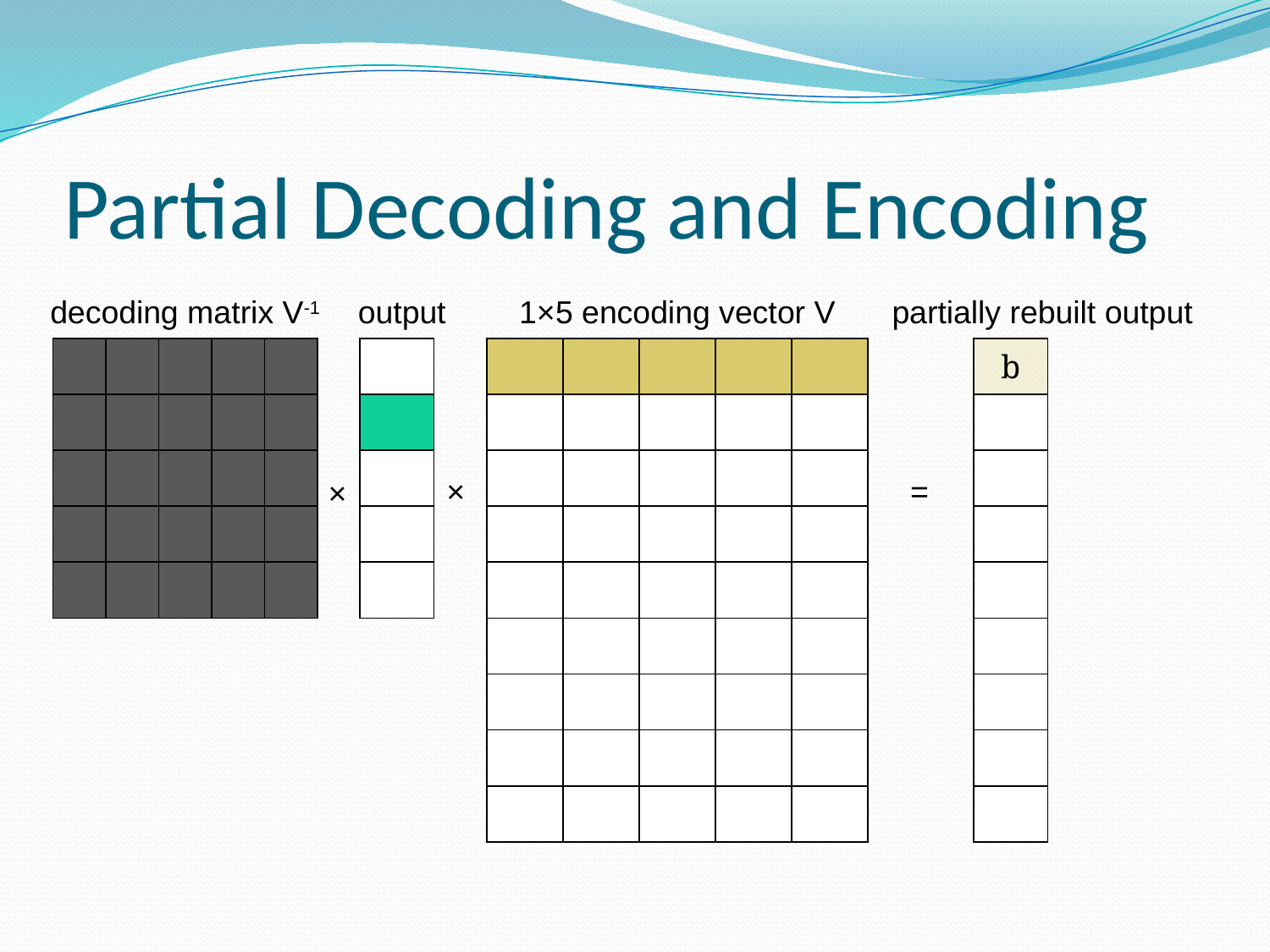

# Partial Decoding and Encoding
decoding matrix V-1
output
1×5 encoding vector V
partially rebuilt output
|  |  |  |  |  |
| --- | --- | --- | --- | --- |
|  |  |  |  |  |
|  |  |  |  |  |
|  |  |  |  |  |
|  |  |  |  |  |
|  |
| --- |
|  |
|  |
|  |
|  |
|  |  |  |  |  |
| --- | --- | --- | --- | --- |
|  |  |  |  |  |
|  |  |  |  |  |
|  |  |  |  |  |
|  |  |  |  |  |
|  |  |  |  |  |
|  |  |  |  |  |
|  |  |  |  |  |
|  |  |  |  |  |
| b |
| --- |
|  |
|  |
|  |
|  |
|  |
|  |
|  |
|  |
×
=
×